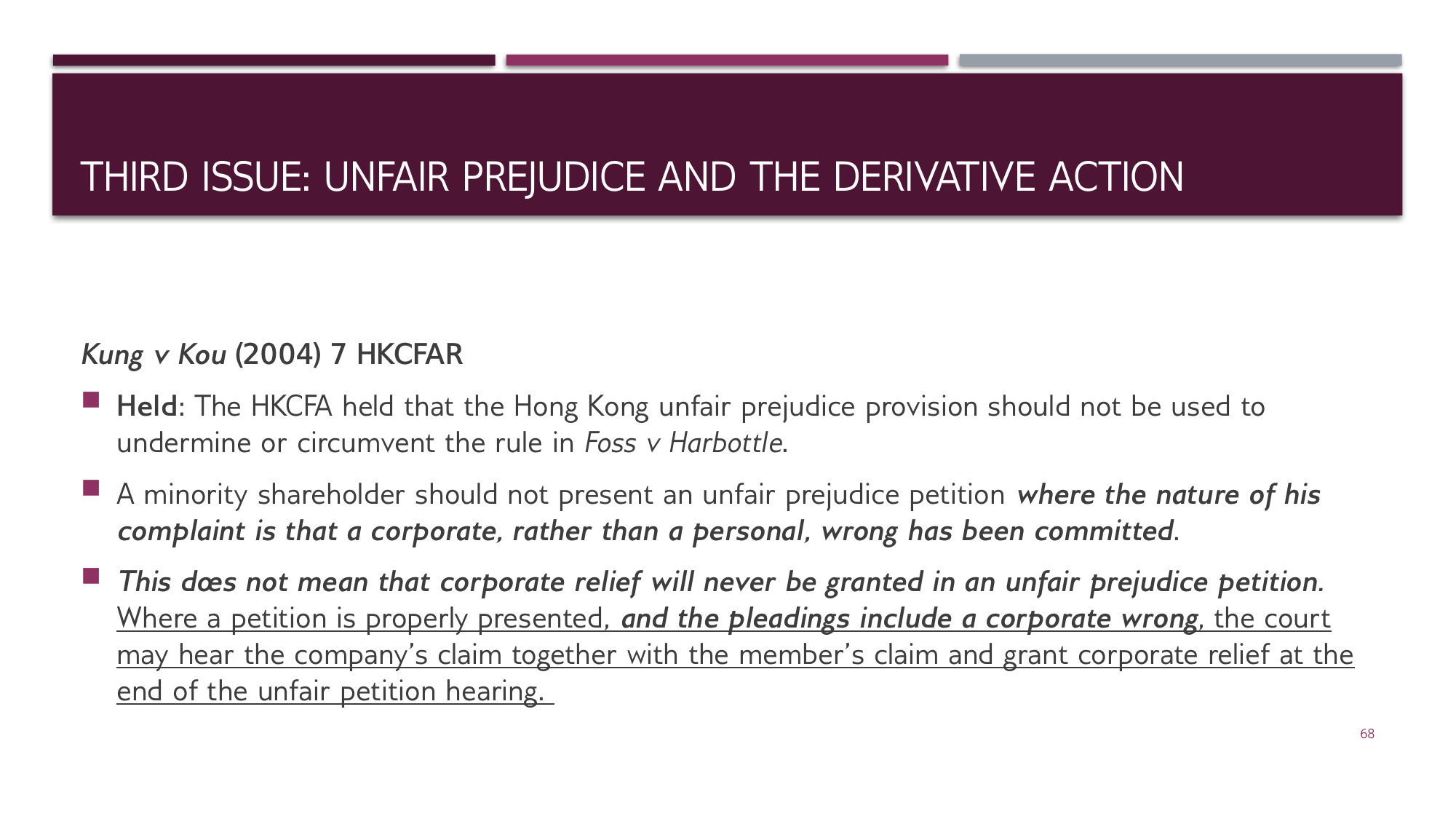

# THIRd ISSUE: Unfair prejudice and the derivative action
Kung v Kou (2004) 7 HKCFAR
Held: The HKCFA held that the Hong Kong unfair prejudice provision should not be used to undermine or circumvent the rule in Foss v Harbottle.
A minority shareholder should not present an unfair prejudice petition where the nature of his complaint is that a corporate, rather than a personal, wrong has been committed.
This does not mean that corporate relief will never be granted in an unfair prejudice petition. Where a petition is properly presented, and the pleadings include a corporate wrong, the court may hear the company’s claim together with the member’s claim and grant corporate relief at the end of the unfair petition hearing.
68